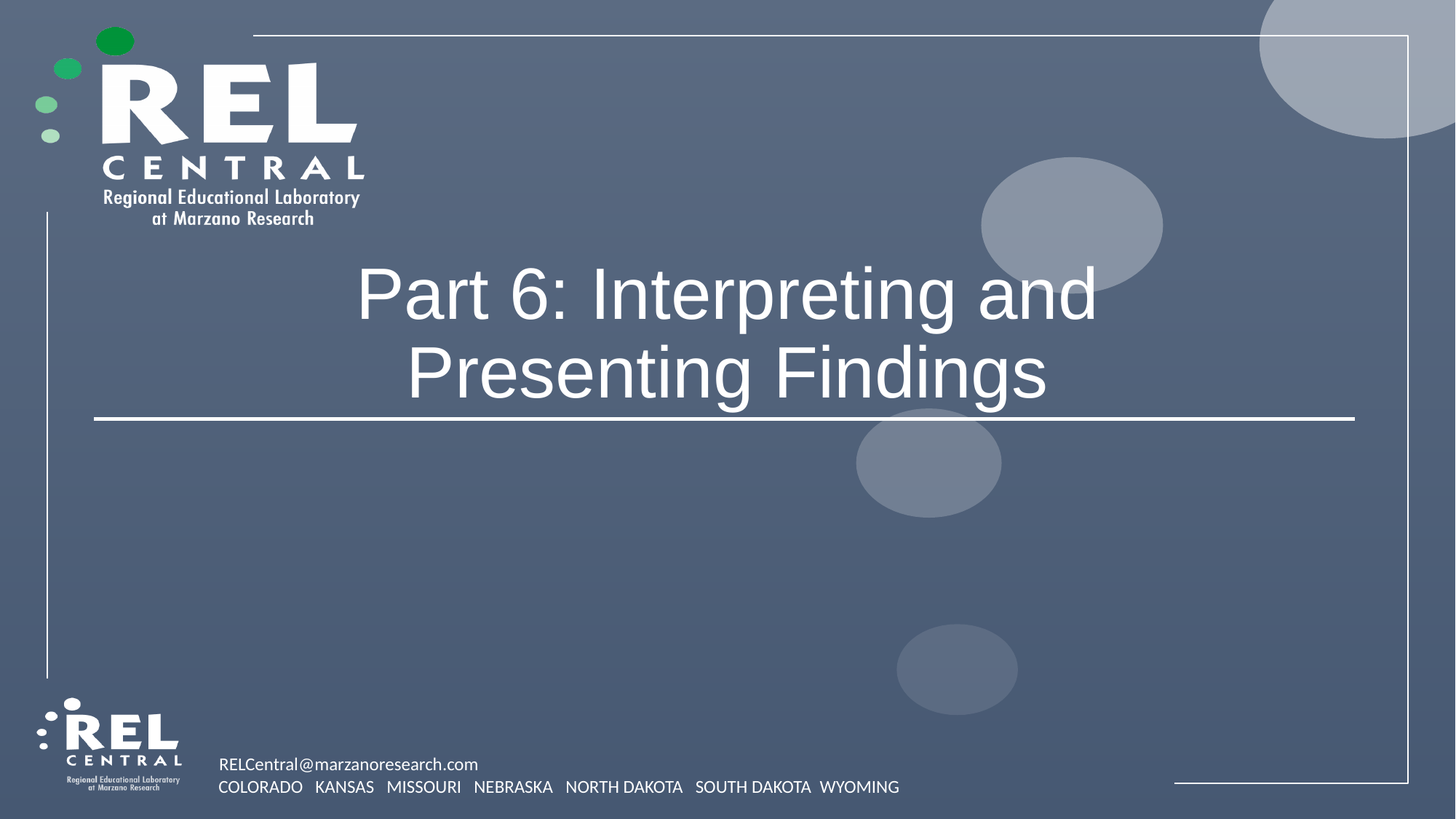

# Part 6: Interpreting and Presenting Findings